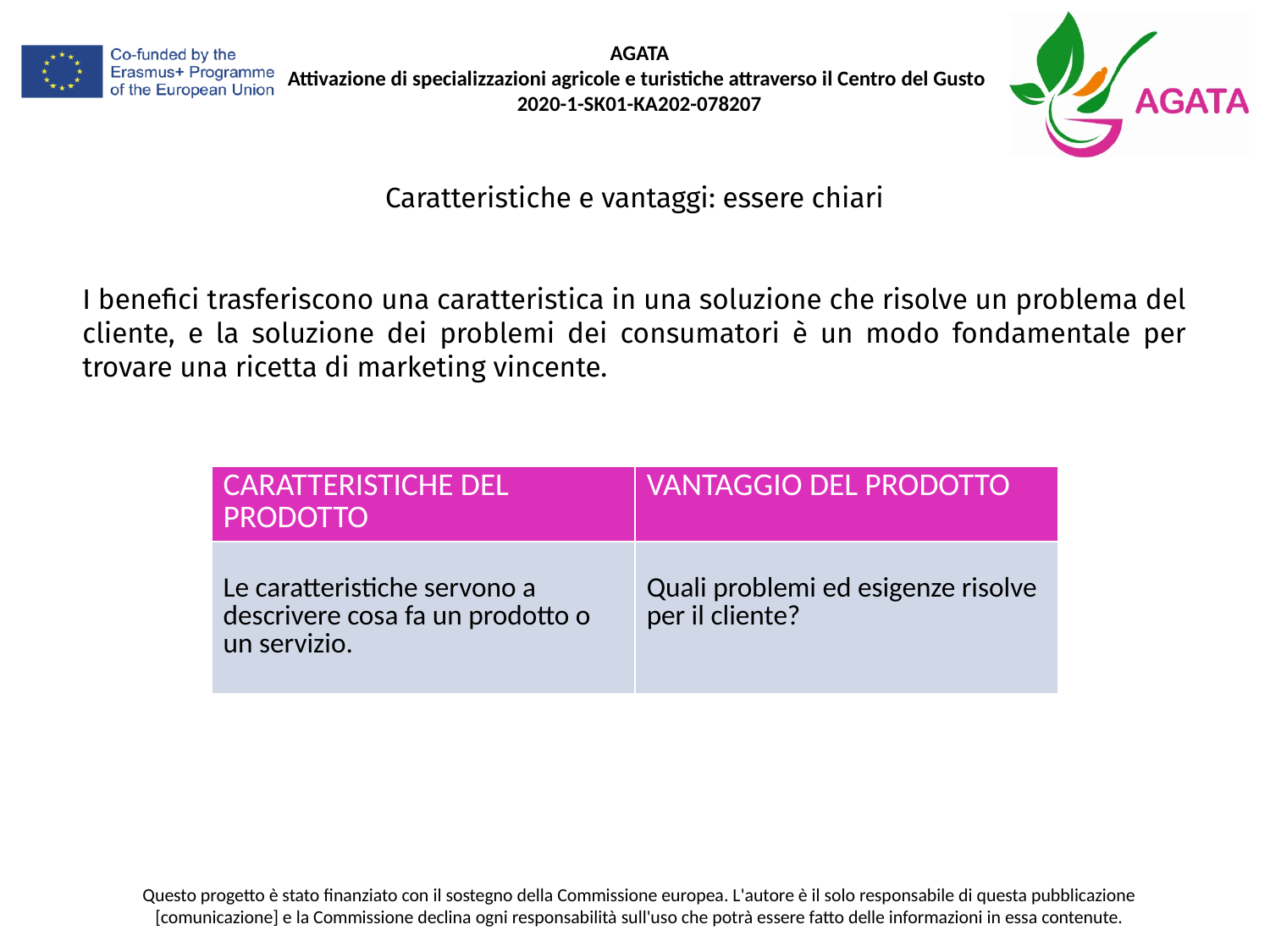

Caratteristiche e vantaggi: essere chiari

I benefici trasferiscono una caratteristica in una soluzione che risolve un problema del cliente, e la soluzione dei problemi dei consumatori è un modo fondamentale per trovare una ricetta di marketing vincente.

| CARATTERISTICHE DEL PRODOTTO | VANTAGGIO DEL PRODOTTO |
| --- | --- |
| Le caratteristiche servono a descrivere cosa fa un prodotto o un servizio. | Quali problemi ed esigenze risolve per il cliente? |